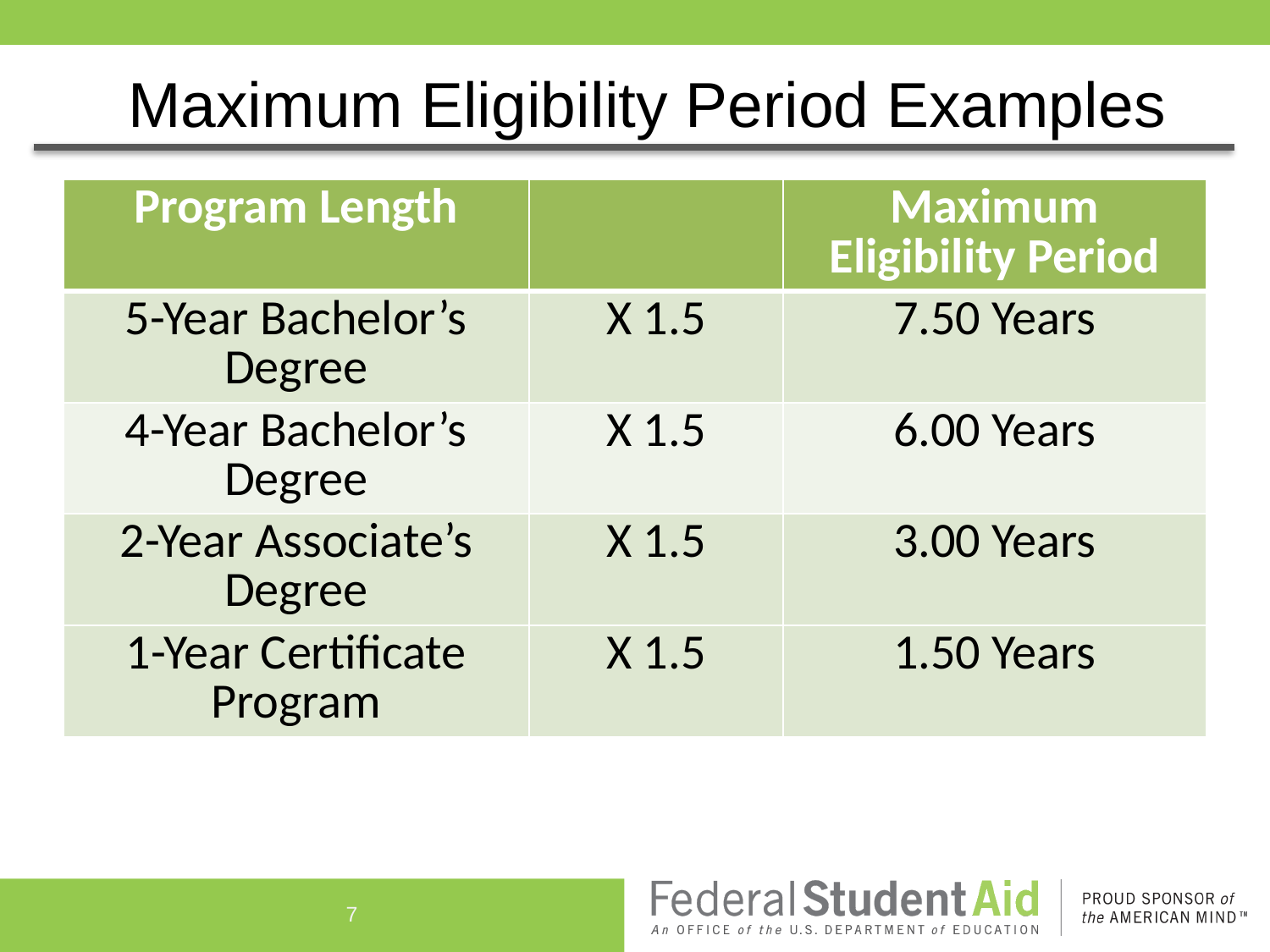

# Maximum Eligibility Period Examples
| Program Length |  | Maximum Eligibility Period |
| --- | --- | --- |
| 5-Year Bachelor’s Degree | X 1.5 | 7.50 Years |
| 4-Year Bachelor’s Degree | X 1.5 | 6.00 Years |
| 2-Year Associate’s Degree | X 1.5 | 3.00 Years |
| 1-Year Certificate Program | X 1.5 | 1.50 Years |
7